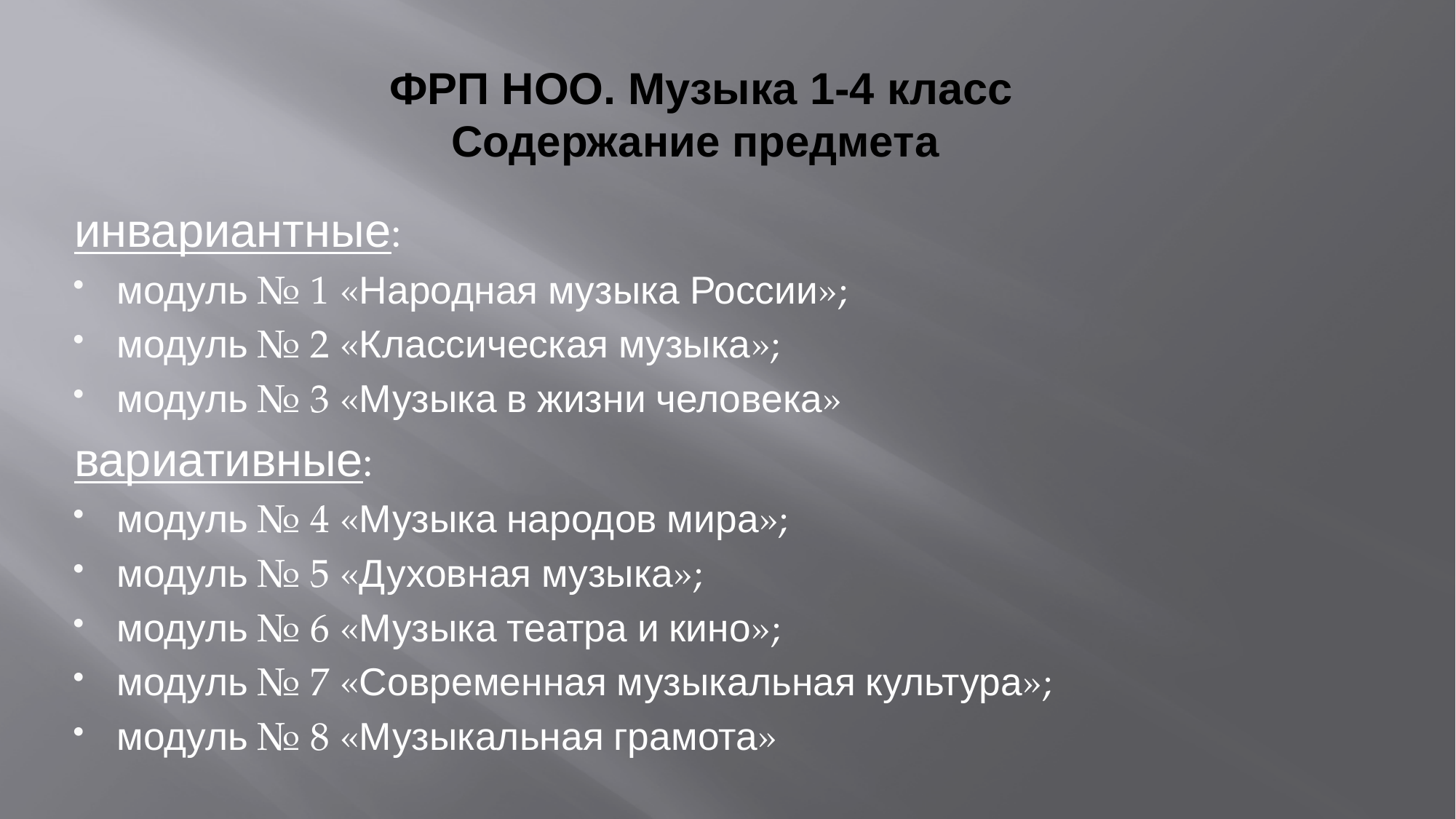

# ФРП НОО. Музыка 1-4 класс Содержание предмета
инвариантные:
модуль № 1 «Народная музыка России»;
модуль № 2 «Классическая музыка»;
модуль № 3 «Музыка в жизни человека»
вариативные:
модуль № 4 «Музыка народов мира»;
модуль № 5 «Духовная музыка»;
модуль № 6 «Музыка театра и кино»;
модуль № 7 «Современная музыкальная культура»;
модуль № 8 «Музыкальная грамота»